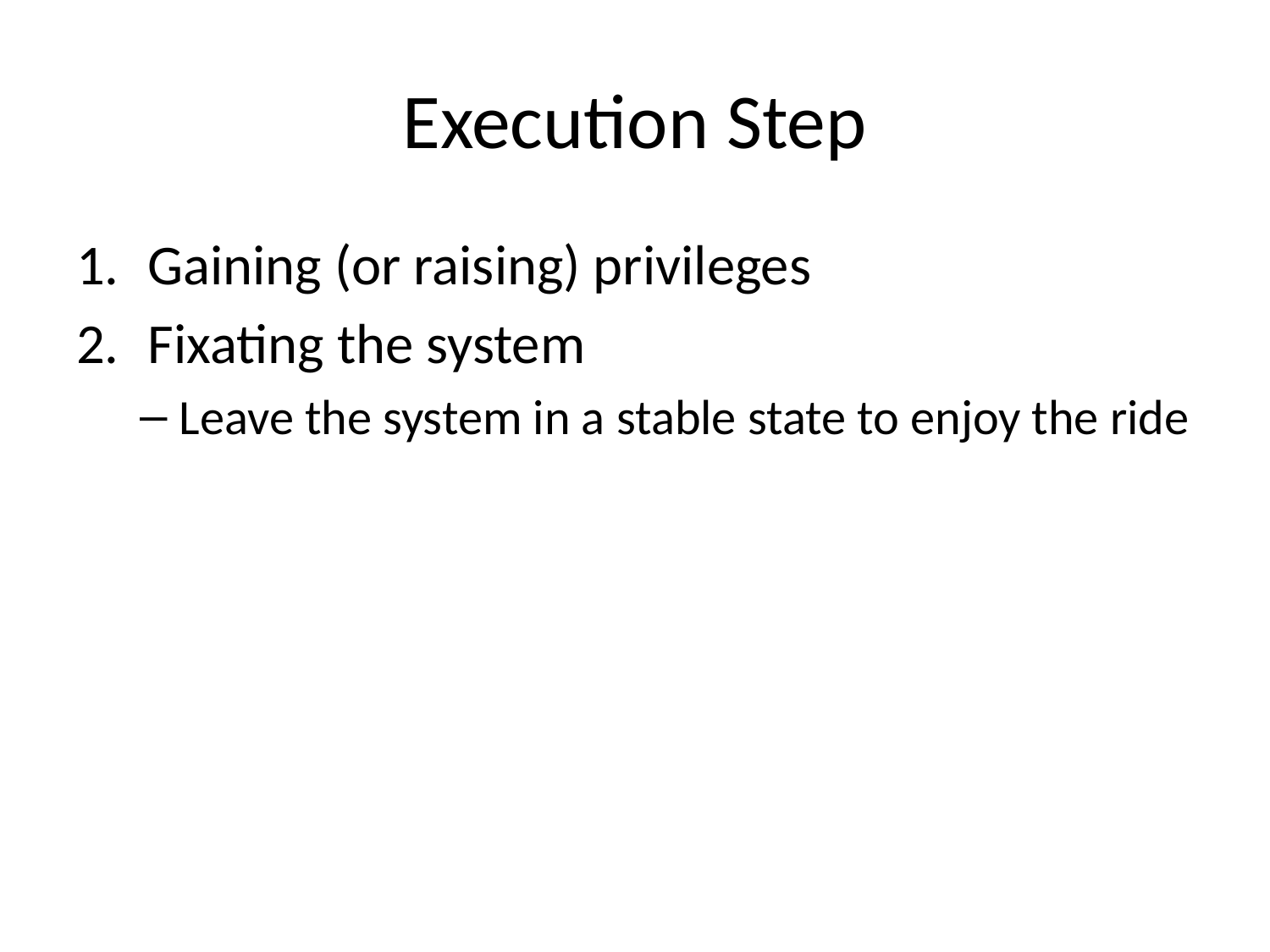

# Execution Step
Gaining (or raising) privileges
Fixating the system
Leave the system in a stable state to enjoy the ride